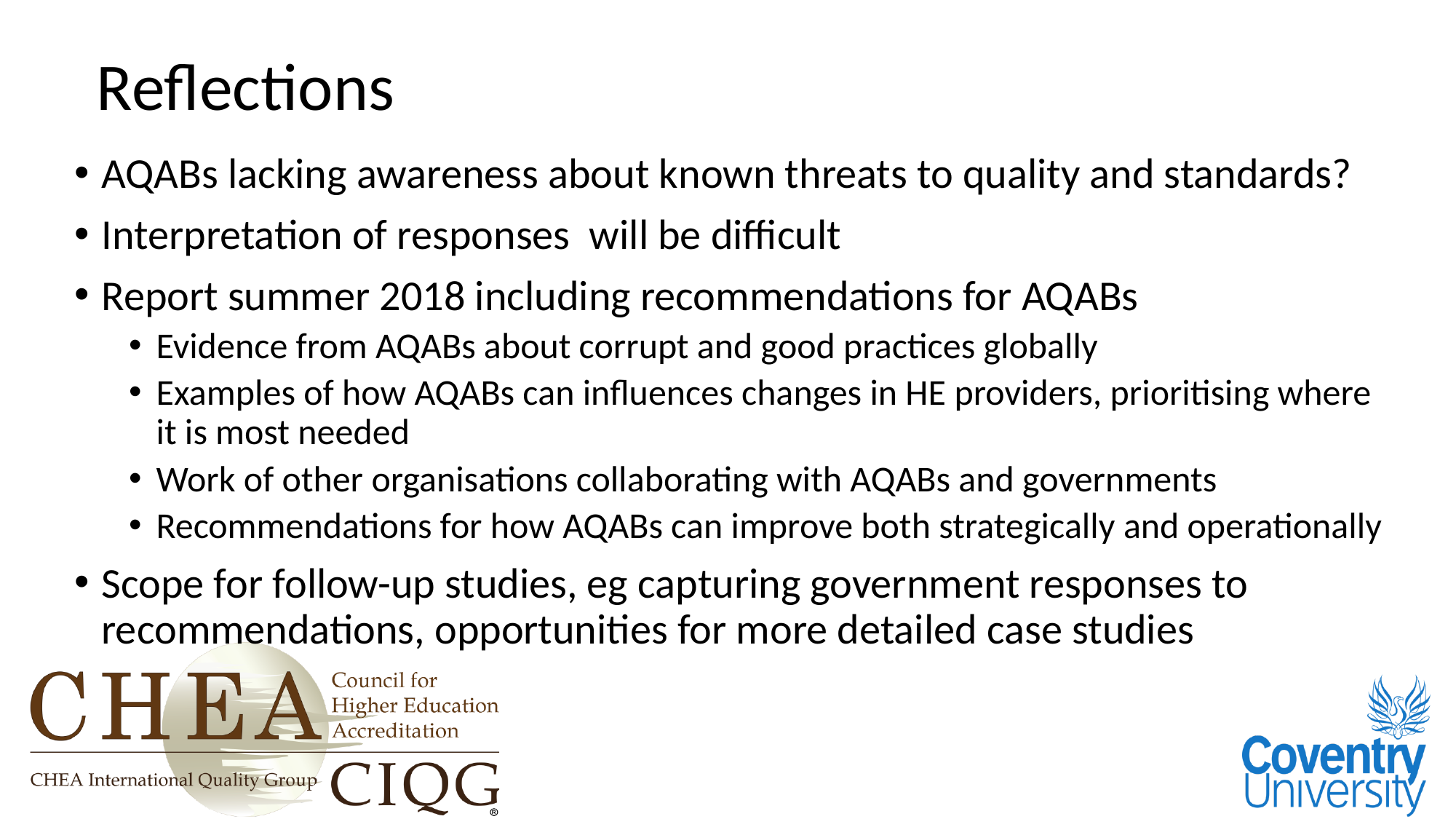

# Reflections
AQABs lacking awareness about known threats to quality and standards?
Interpretation of responses  will be difficult
Report summer 2018 including recommendations for AQABs
Evidence from AQABs about corrupt and good practices globally
Examples of how AQABs can influences changes in HE providers, prioritising where it is most needed
Work of other organisations collaborating with AQABs and governments
Recommendations for how AQABs can improve both strategically and operationally
Scope for follow-up studies, eg capturing government responses to recommendations, opportunities for more detailed case studies